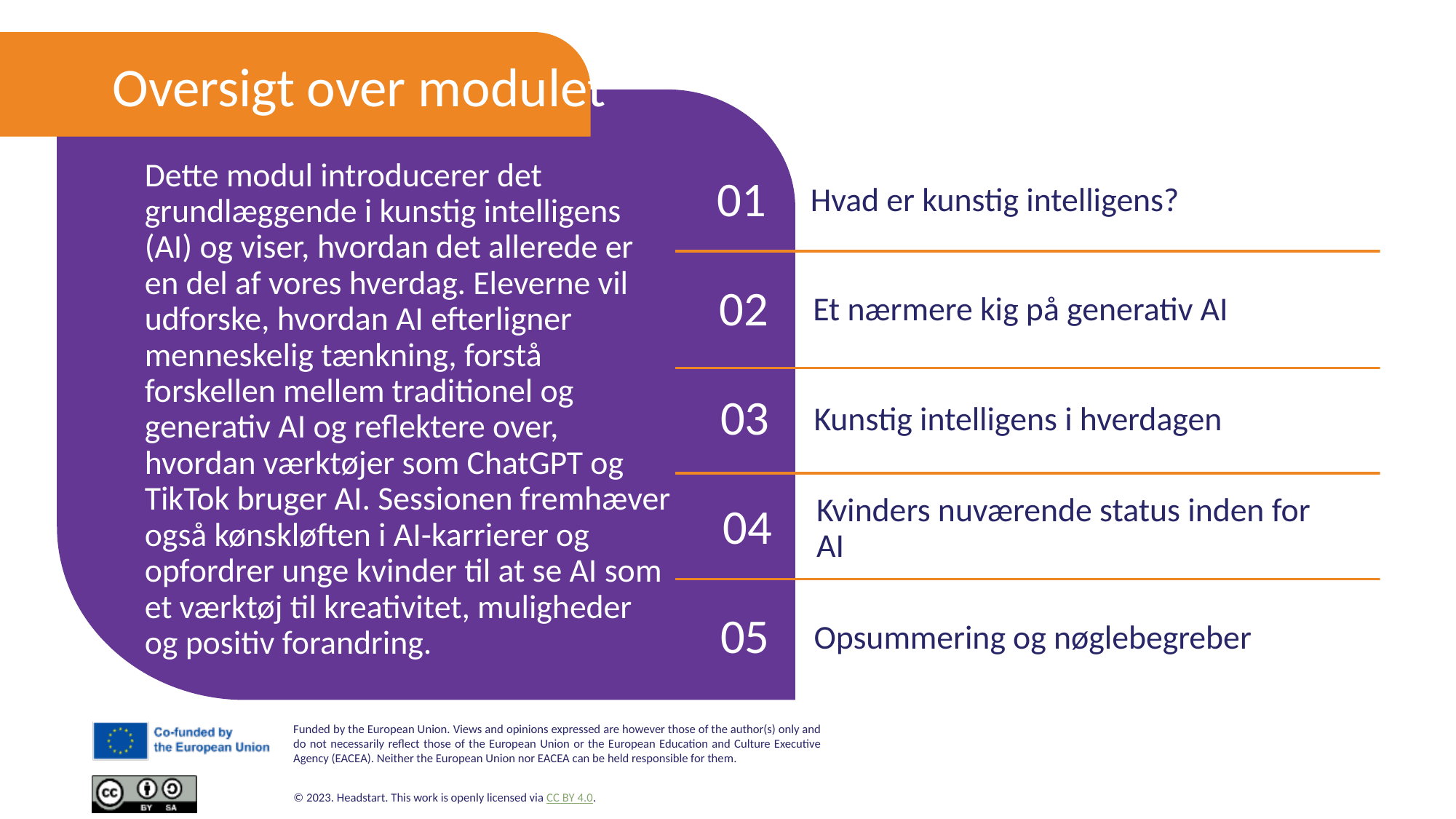

Oversigt over modulet
01
Hvad er kunstig intelligens?
Dette modul introducerer det grundlæggende i kunstig intelligens (AI) og viser, hvordan det allerede er en del af vores hverdag. Eleverne vil udforske, hvordan AI efterligner menneskelig tænkning, forstå forskellen mellem traditionel og generativ AI og reflektere over, hvordan værktøjer som ChatGPT og TikTok bruger AI. Sessionen fremhæver også kønskløften i AI-karrierer og opfordrer unge kvinder til at se AI som et værktøj til kreativitet, muligheder og positiv forandring.
02
Et nærmere kig på generativ AI
03
Kunstig intelligens i hverdagen
04
Kvinders nuværende status inden for AI
05
Opsummering og nøglebegreber